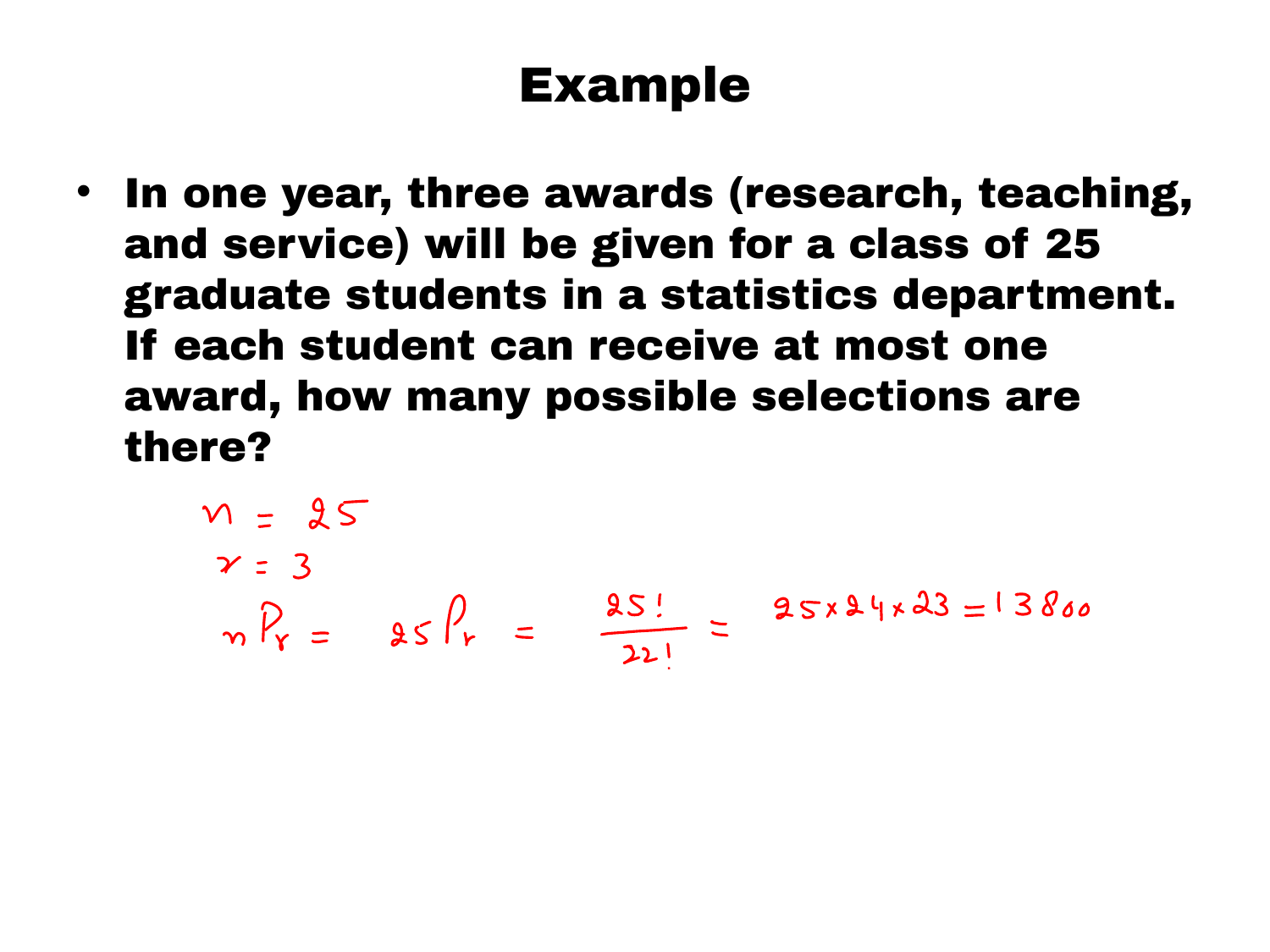

# Example
In one year, three awards (research, teaching, and service) will be given for a class of 25 graduate students in a statistics department. If each student can receive at most one award, how many possible selections are there?